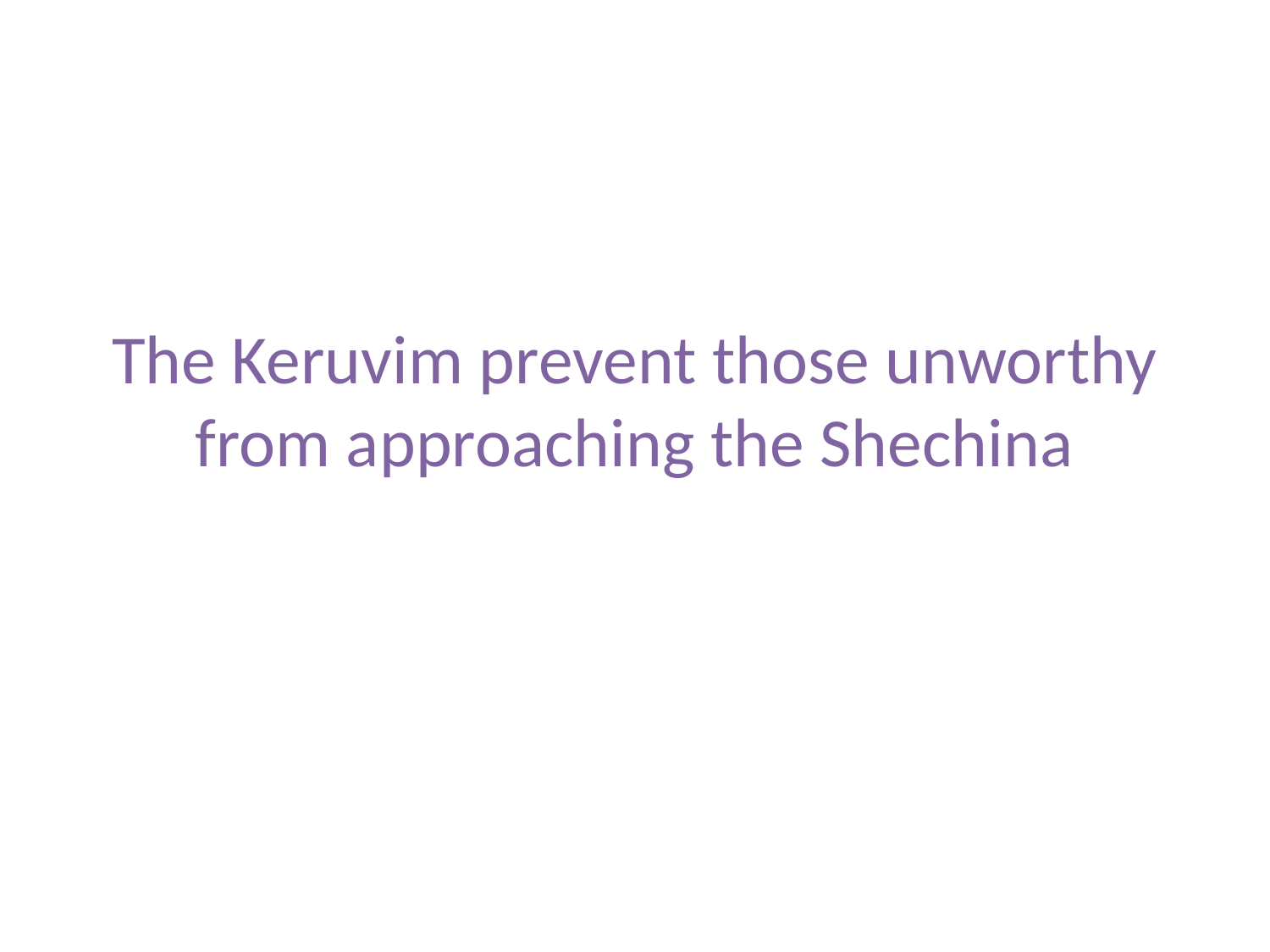

# The Keruvim prevent those unworthy from approaching the Shechina